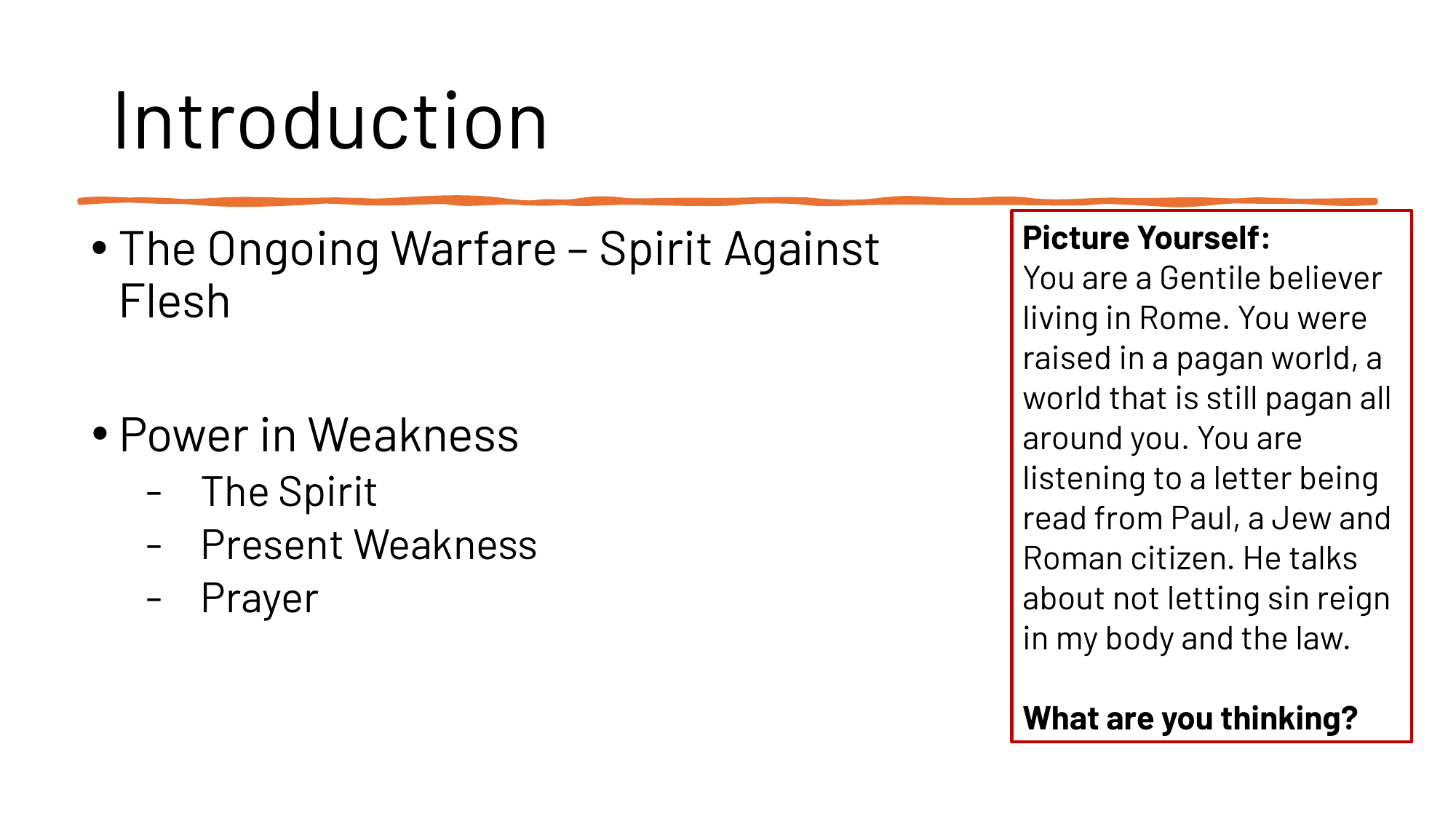

# Introduction

Picture Yourself:
You are a Gentile believer living in Rome. You were raised in a pagan world, a world that is still pagan all around you. You are listening to a letter being read from Paul, a Jew and Roman citizen. He talks about not letting sin reign in my body and the law.

What are you thinking?
The Ongoing Warfare – Spirit Against Flesh

Power in Weakness
The Spirit
Present Weakness
Prayer